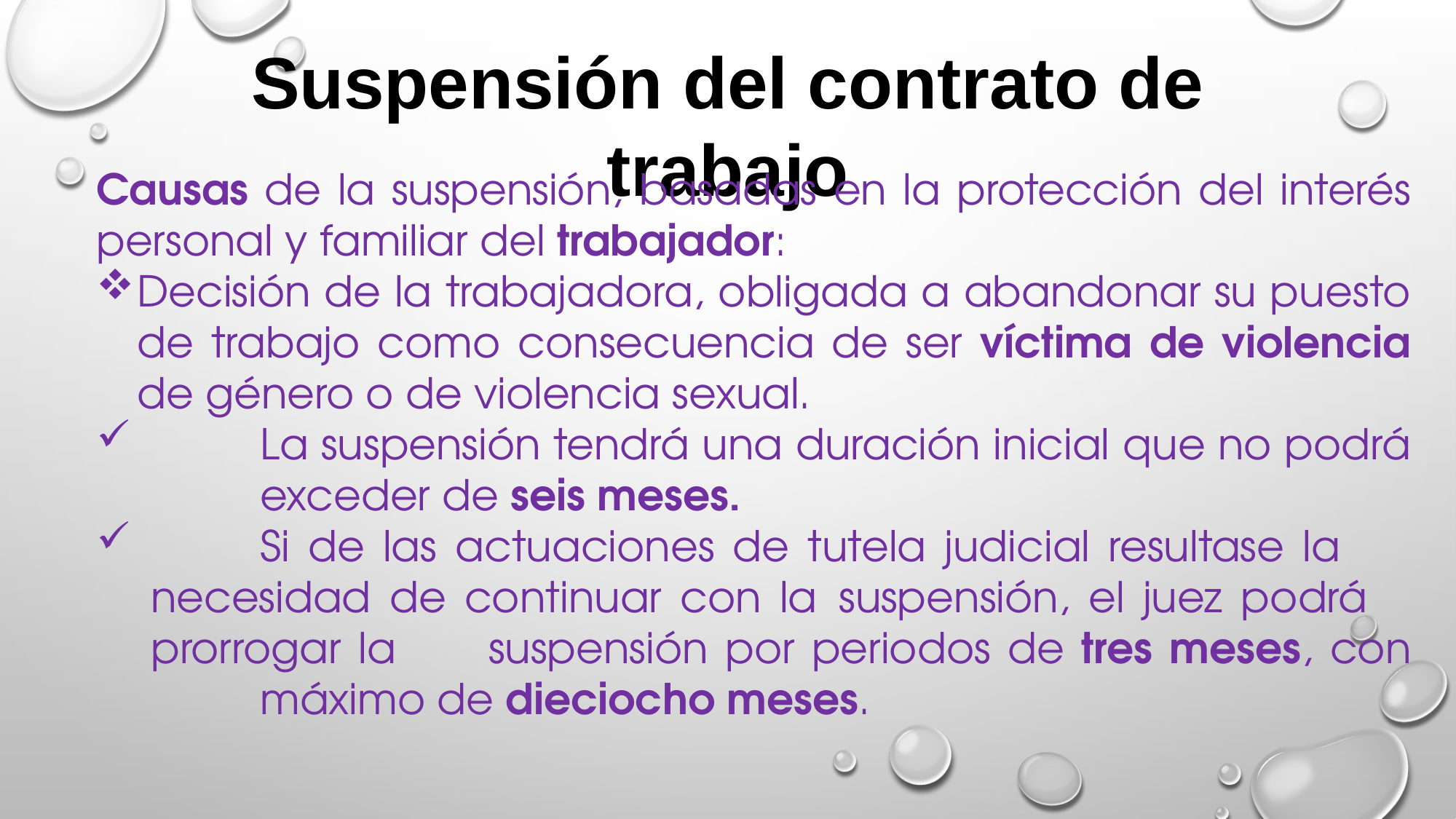

Suspensión del contrato de trabajo
Causas de la suspensión, basadas en la protección del interés personal y familiar del trabajador:
Decisión de la trabajadora, obligada a abandonar su puesto de trabajo como consecuencia de ser víctima de violencia de género o de violencia sexual.
	La suspensión tendrá una duración inicial que no podrá 	exceder de seis meses.
	Si de las actuaciones de tutela judicial resultase la 	necesidad de continuar con la 	suspensión, el juez podrá 	prorrogar la 	suspensión por periodos de tres meses, con 	máximo de dieciocho meses.